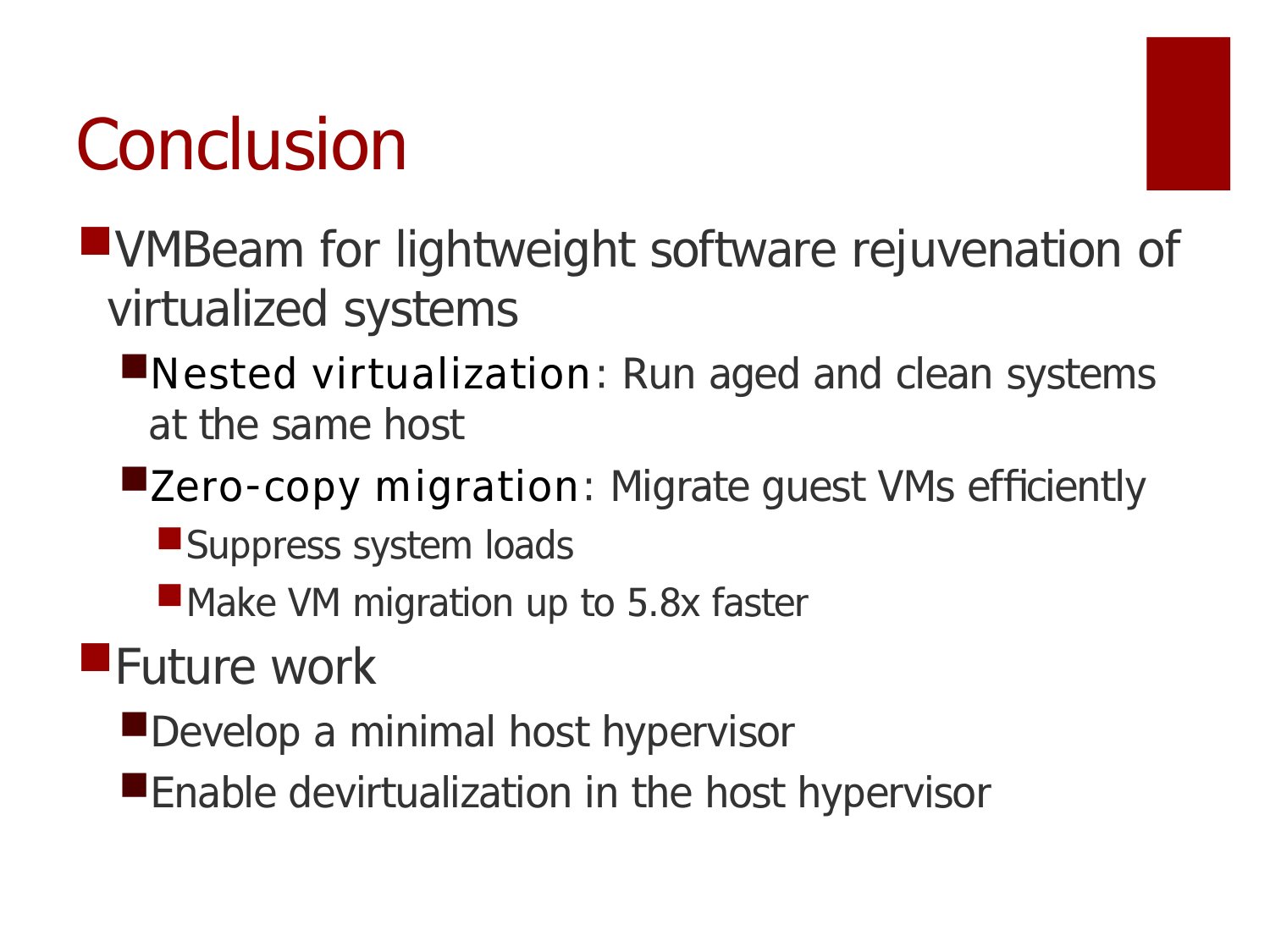

# Conclusion
VMBeam for lightweight software rejuvenation of virtualized systems
Nested virtualization: Run aged and clean systems at the same host
Zero-copy migration: Migrate guest VMs efficiently
Suppress system loads
Make VM migration up to 5.8x faster
Future work
Develop a minimal host hypervisor
Enable devirtualization in the host hypervisor